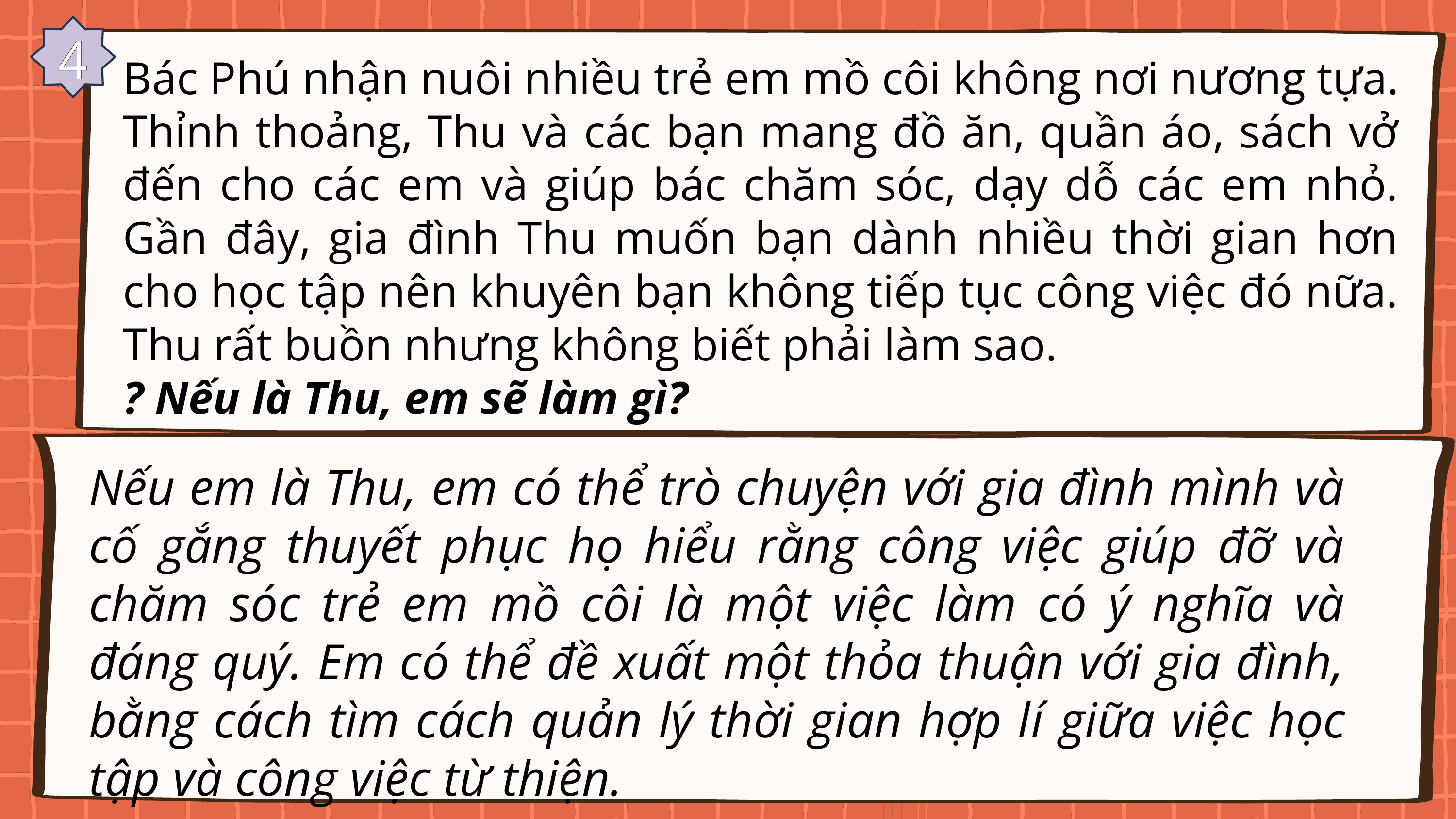

4

Bác Phú nhận nuôi nhiều trẻ em mồ côi không nơi nương tựa. Thỉnh thoảng, Thu và các bạn mang đồ ăn, quần áo, sách vở đến cho các em và giúp bác chăm sóc, dạy dỗ các em nhỏ. Gần đây, gia đình Thu muốn bạn dành nhiều thời gian hơn cho học tập nên khuyên bạn không tiếp tục công việc đó nữa. Thu rất buồn nhưng không biết phải làm sao.
? Nếu là Thu, em sẽ làm gì?

Nếu em là Thu, em có thể trò chuyện với gia đình mình và cố gắng thuyết phục họ hiểu rằng công việc giúp đỡ và chăm sóc trẻ em mồ côi là một việc làm có ý nghĩa và đáng quý. Em có thể đề xuất một thỏa thuận với gia đình, bằng cách tìm cách quản lý thời gian hợp lí giữa việc học tập và công việc từ thiện.